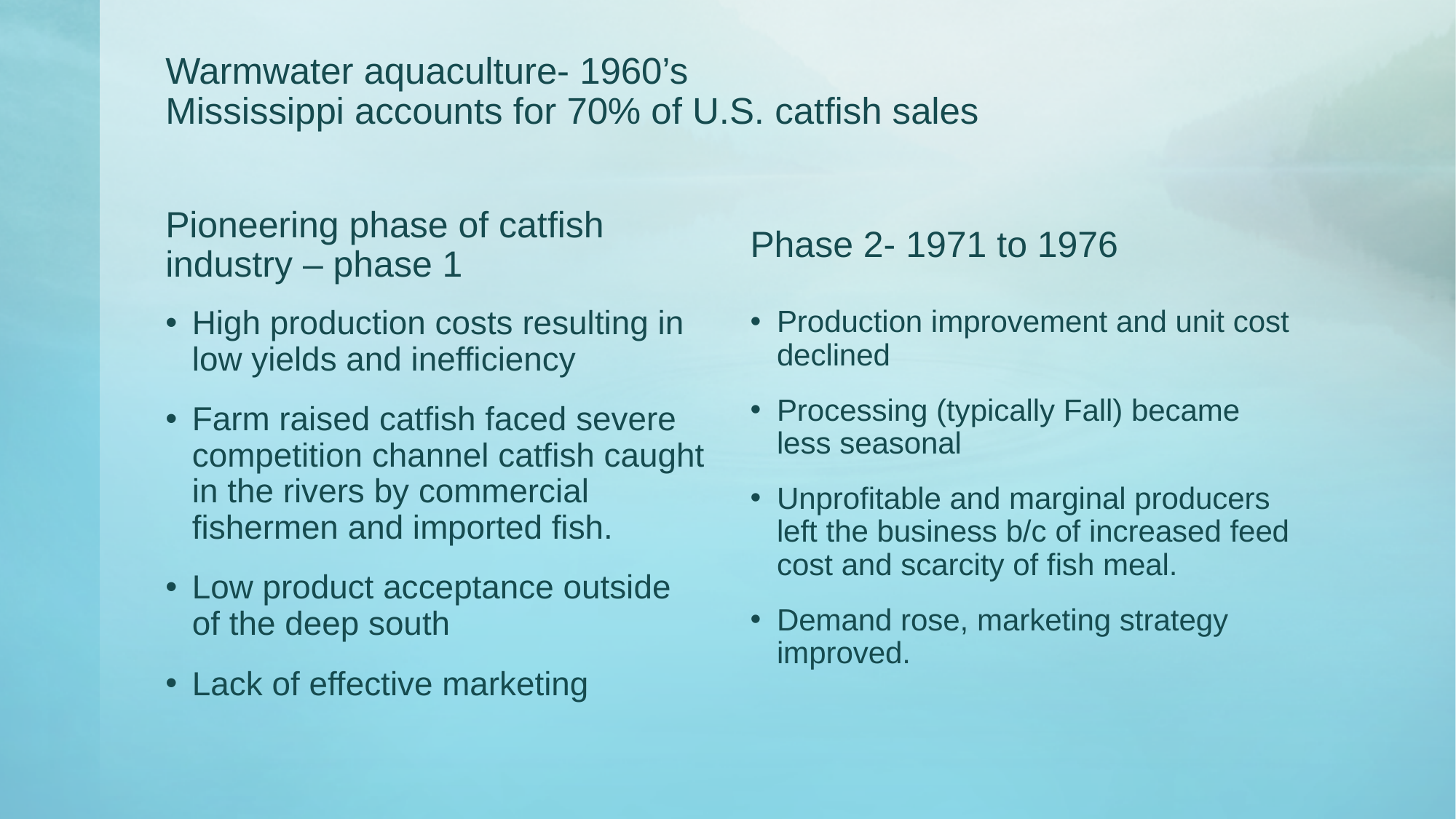

# Warmwater aquaculture- 1960’s Mississippi accounts for 70% of U.S. catfish sales
Pioneering phase of catfish industry – phase 1
Phase 2- 1971 to 1976
High production costs resulting in low yields and inefficiency
Farm raised catfish faced severe competition channel catfish caught in the rivers by commercial fishermen and imported fish.
Low product acceptance outside of the deep south
Lack of effective marketing
Production improvement and unit cost declined
Processing (typically Fall) became less seasonal
Unprofitable and marginal producers left the business b/c of increased feed cost and scarcity of fish meal.
Demand rose, marketing strategy improved.